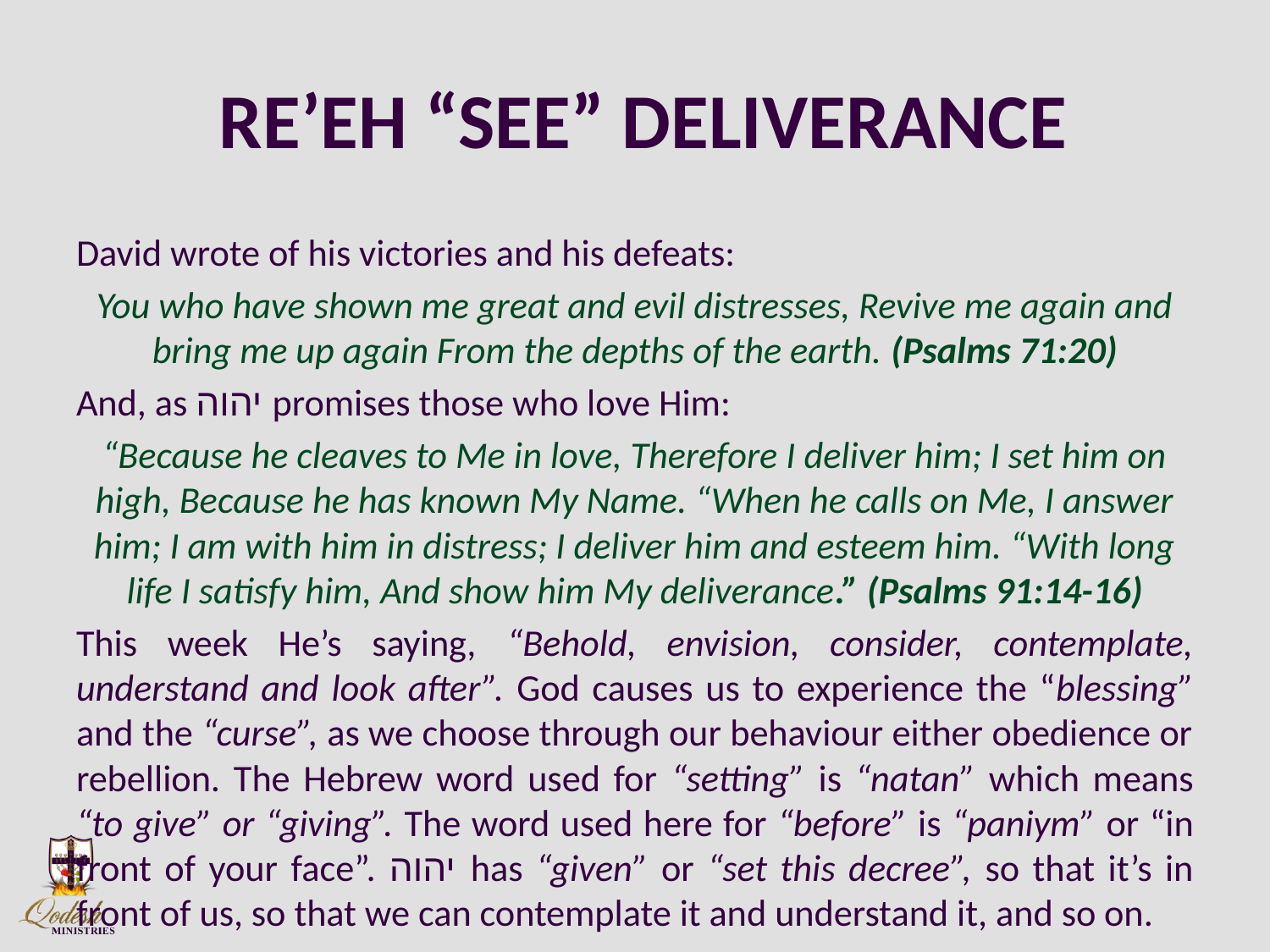

# RE’EH “SEE” DELIVERANCE
David wrote of his victories and his defeats:
You who have shown me great and evil distresses, Revive me again and bring me up again From the depths of the earth. (Psalms 71:20)
And, as יהוה promises those who love Him:
“Because he cleaves to Me in love, Therefore I deliver him; I set him on high, Because he has known My Name. “When he calls on Me, I answer him; I am with him in distress; I deliver him and esteem him. “With long life I satisfy him, And show him My deliverance.” (Psalms 91:14-16)
This week He’s saying, “Behold, envision, consider, contemplate, understand and look after”. God causes us to experience the “blessing” and the “curse”, as we choose through our behaviour either obedience or rebellion. The Hebrew word used for “setting” is “natan” which means “to give” or “giving”. The word used here for “before” is “paniym” or “in front of your face”. יהוה has “given” or “set this decree”, so that it’s in front of us, so that we can contemplate it and understand it, and so on.